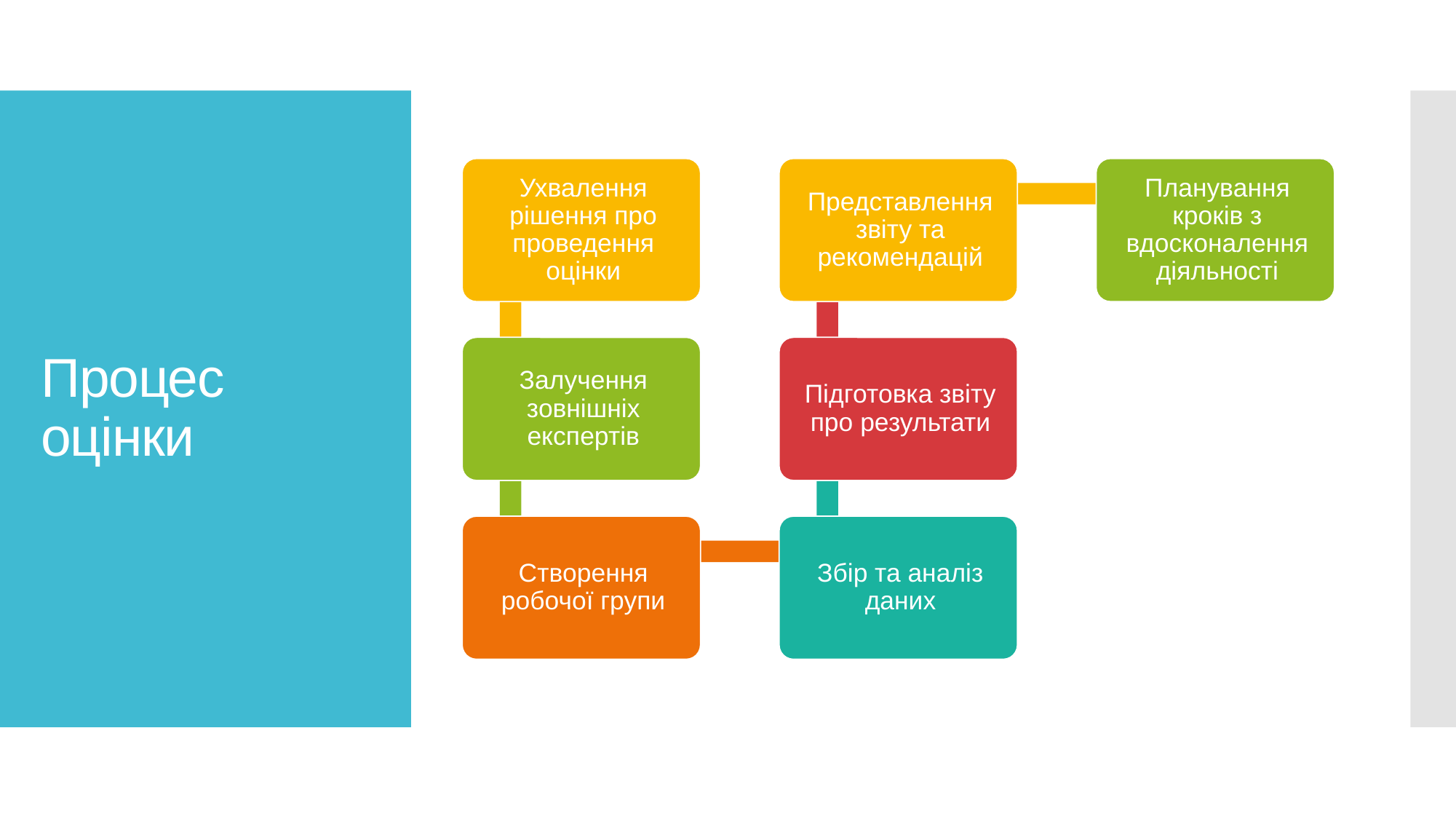

Ухвалення рішення про проведення оцінки
Залучення зовнішніх експертів
Створення робочої групи
Збір та аналіз даних
Підготовка звіту про результати
Представлення звіту та рекомендацій
Планування кроків з вдосконалення діяльності
# Процес оцінки